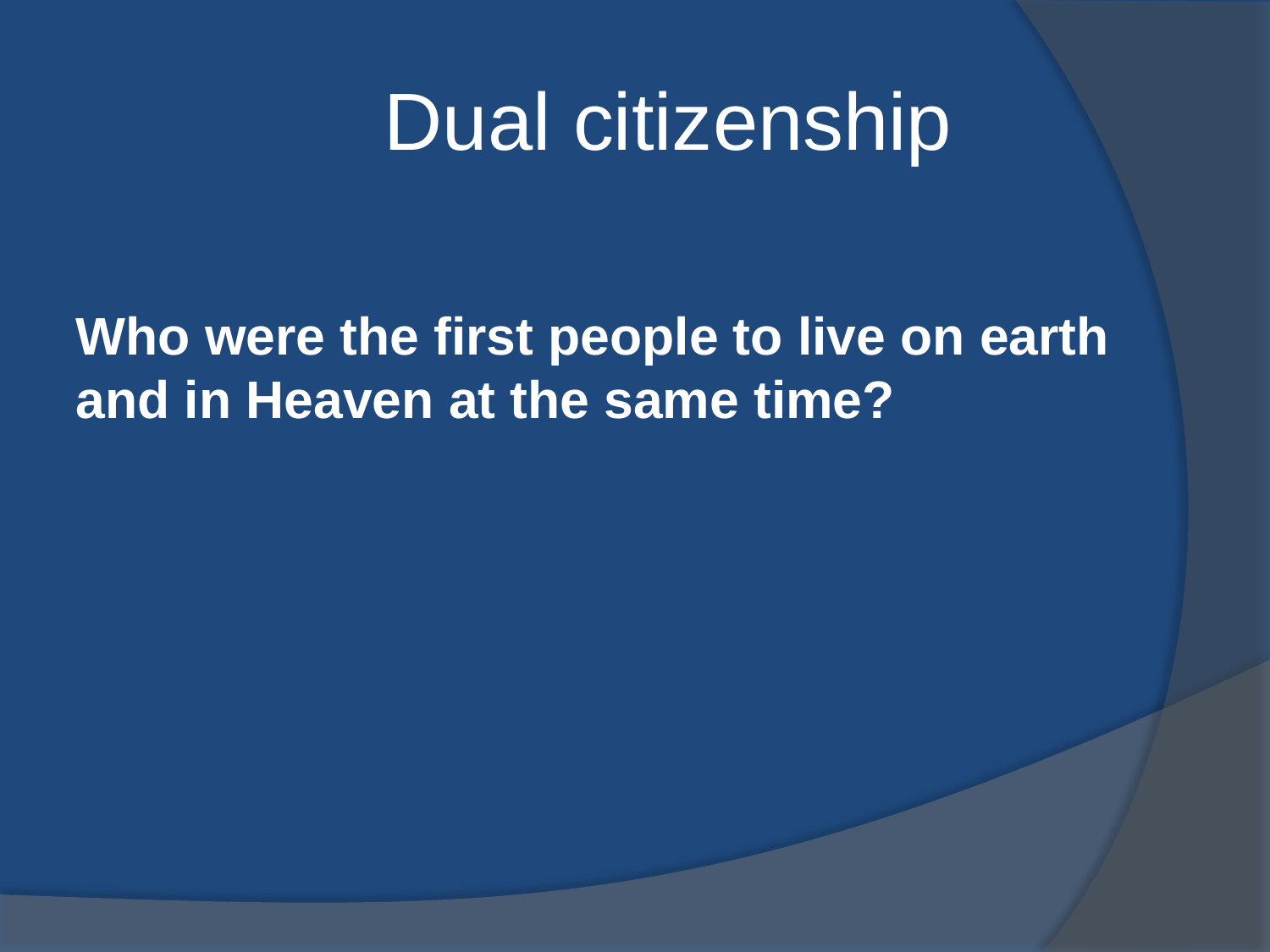

# Dual citizenship

Who were the first people to live on earth and in Heaven at the same time?